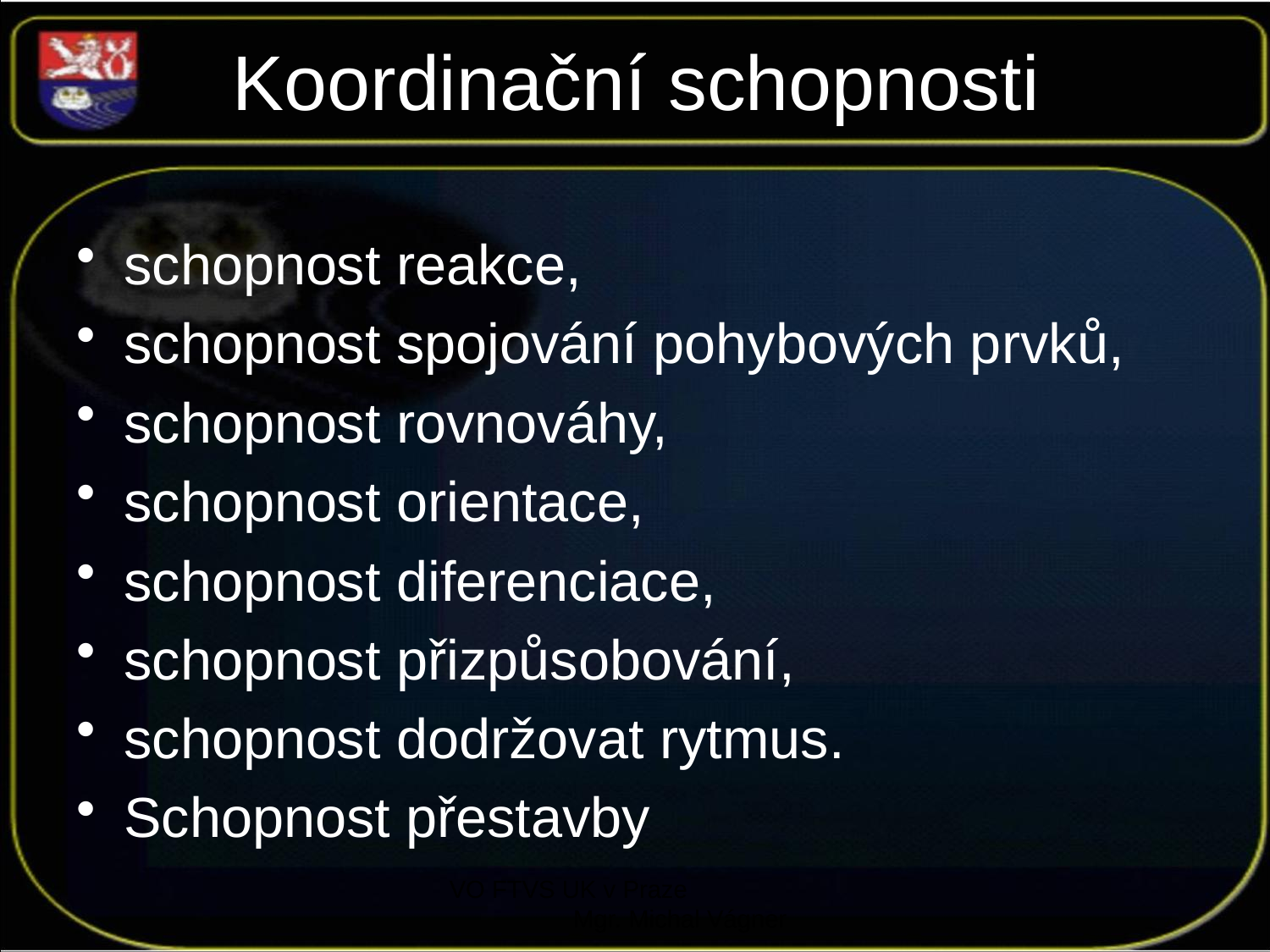

# Koordinační schopnosti
schopnost reakce,
schopnost spojování pohybových prvků,
schopnost rovnováhy,
schopnost orientace,
schopnost diferenciace,
schopnost přizpůsobování,
schopnost dodržovat rytmus.
Schopnost přestavby
VO FTVS UK v Praze                                   Mgr. Michal Vágner